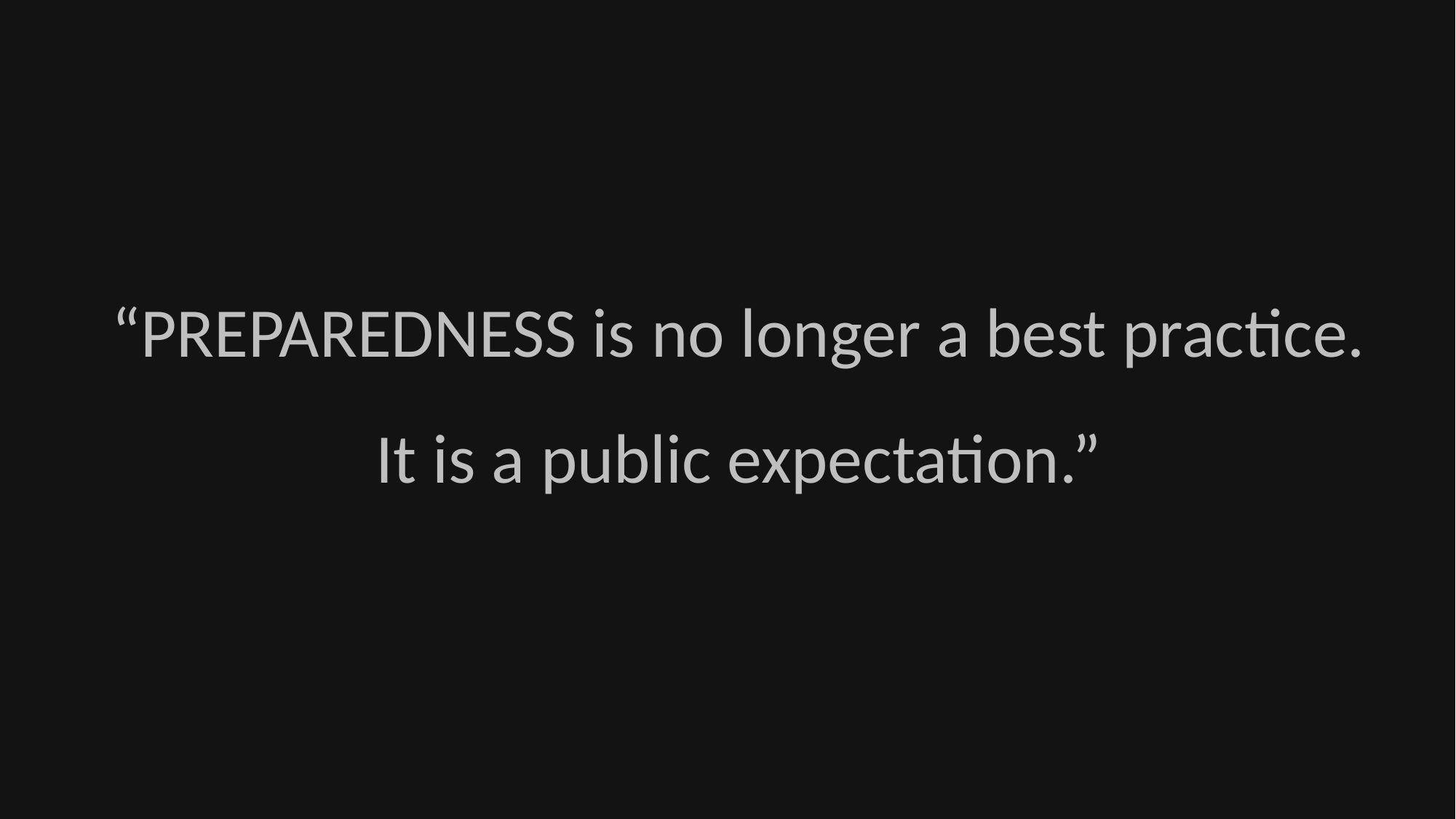

# “PREPAREDNESS is no longer a best practice. It is a public expectation.”